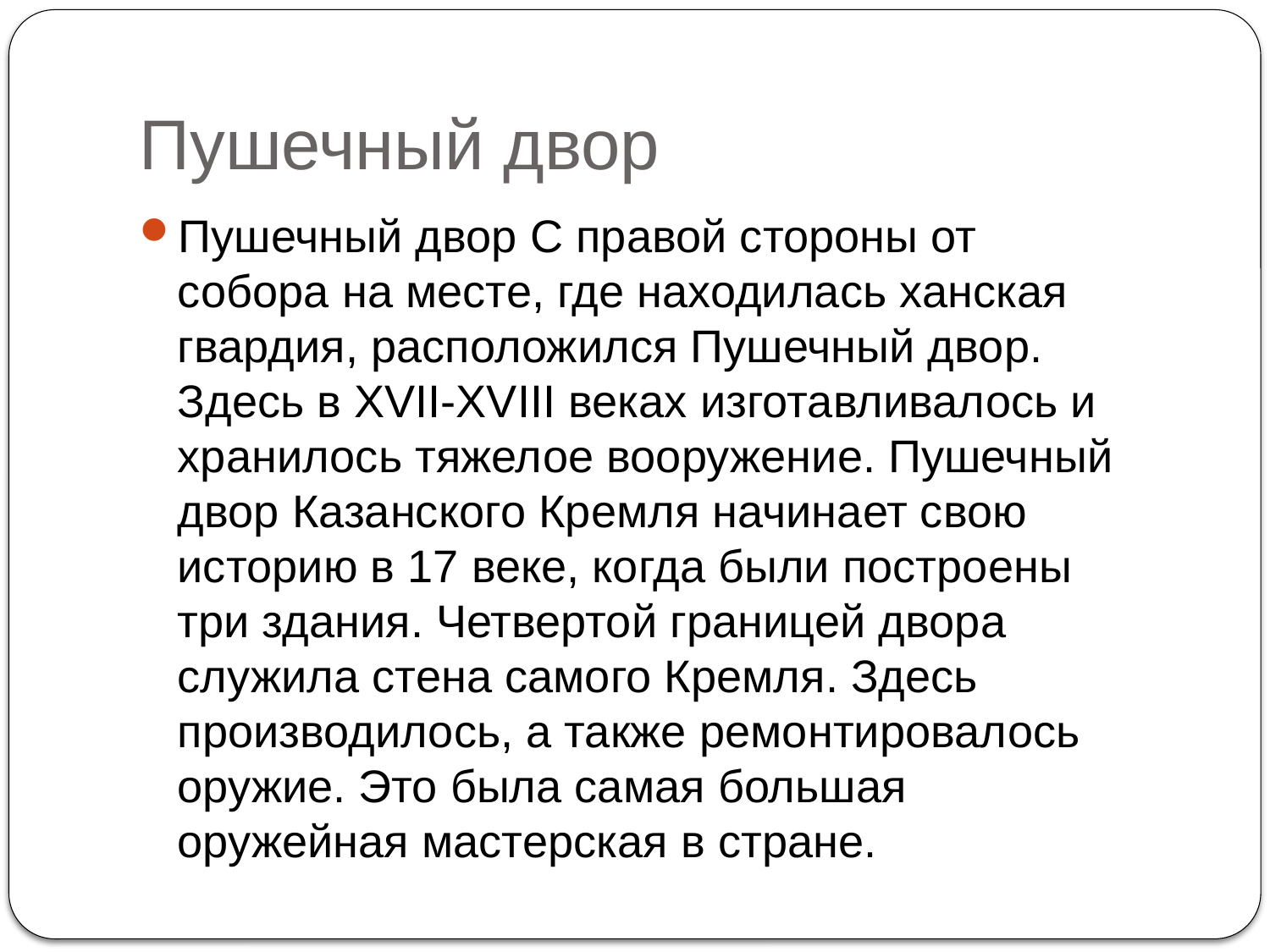

# Пушечный двор
Пушечный двор С правой стороны от собора на месте, где находилась ханская гвардия, расположился Пушечный двор. Здесь в XVII-XVIII веках изготавливалось и хранилось тяжелое вооружение. Пушечный двор Казанского Кремля начинает свою историю в 17 веке, когда были построены три здания. Четвертой границей двора служила стена самого Кремля. Здесь производилось, а также ремонтировалось оружие. Это была самая большая оружейная мастерская в стране.